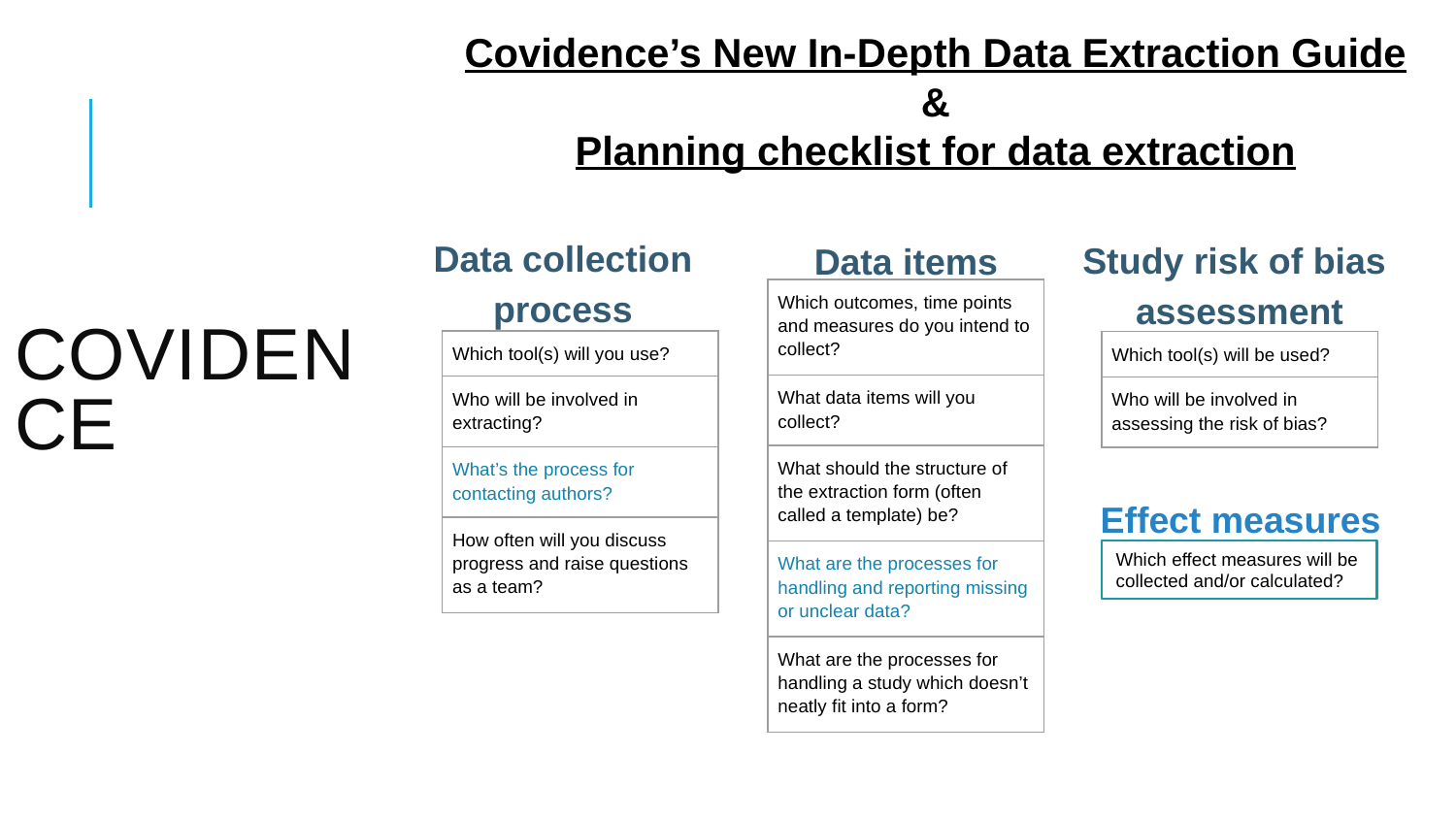

Covidence’s New In-Depth Data Extraction Guide
&
Planning checklist for data extraction

# Covidence
Data collection process
Study risk of bias
assessment
Data items
| Which outcomes, time points and measures do you intend to collect? |
| --- |
| What data items will you collect? |
| What should the structure of the extraction form (often called a template) be? |
| What are the processes for handling and reporting missing or unclear data? |
| What are the processes for handling a study which doesn’t neatly fit into a form? |
| Which tool(s) will you use? |
| --- |
| Who will be involved in extracting? |
| What’s the process for contacting authors? |
| How often will you discuss progress and raise questions as a team? |
| Which tool(s) will be used? |
| --- |
| Who will be involved in assessing the risk of bias? |
Effect measures
Which effect measures will be collected and/or calculated?